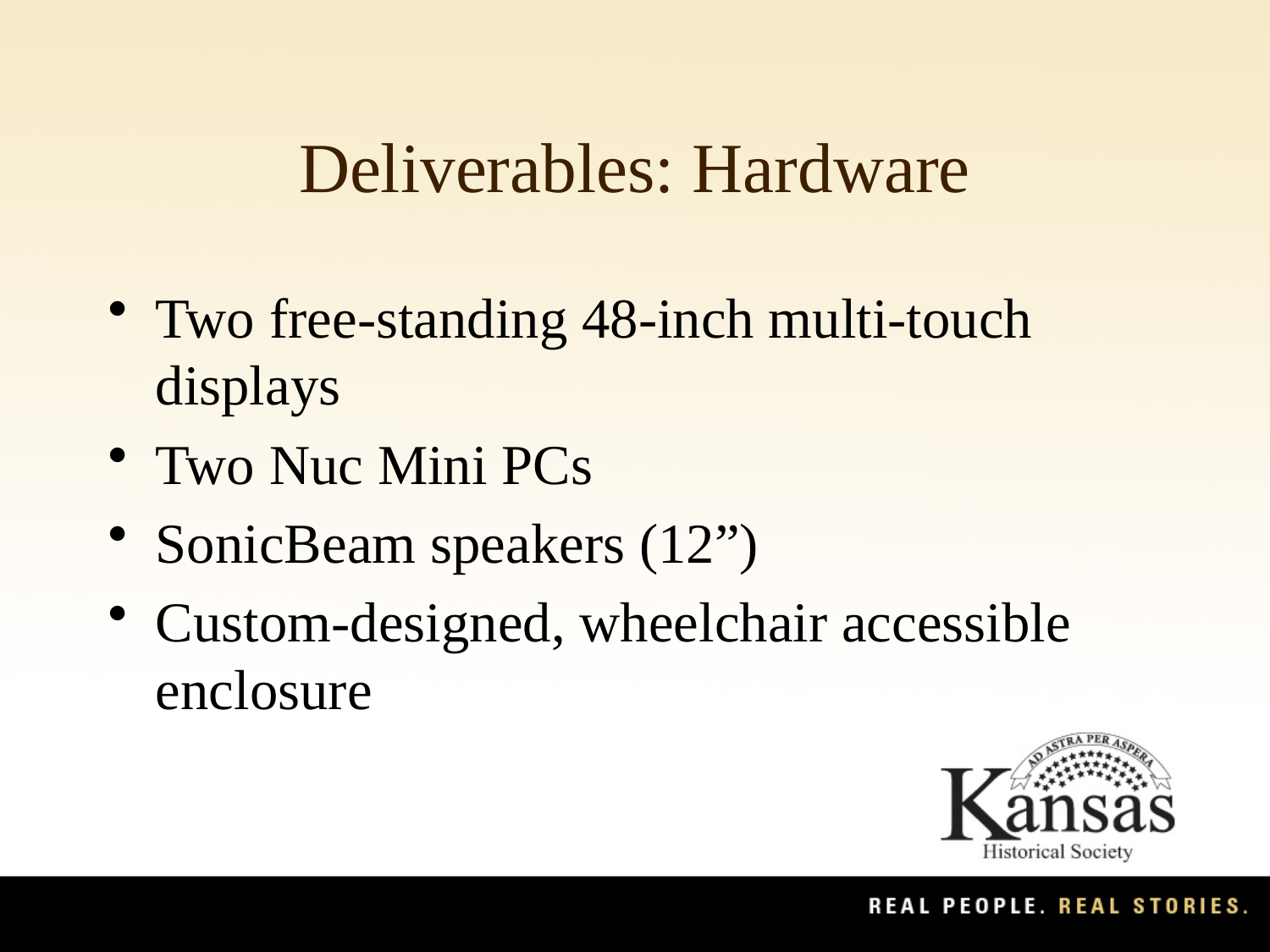

# Deliverables: Hardware
Two free-standing 48-inch multi-touch displays
Two Nuc Mini PCs
SonicBeam speakers (12”)
Custom-designed, wheelchair accessible enclosure